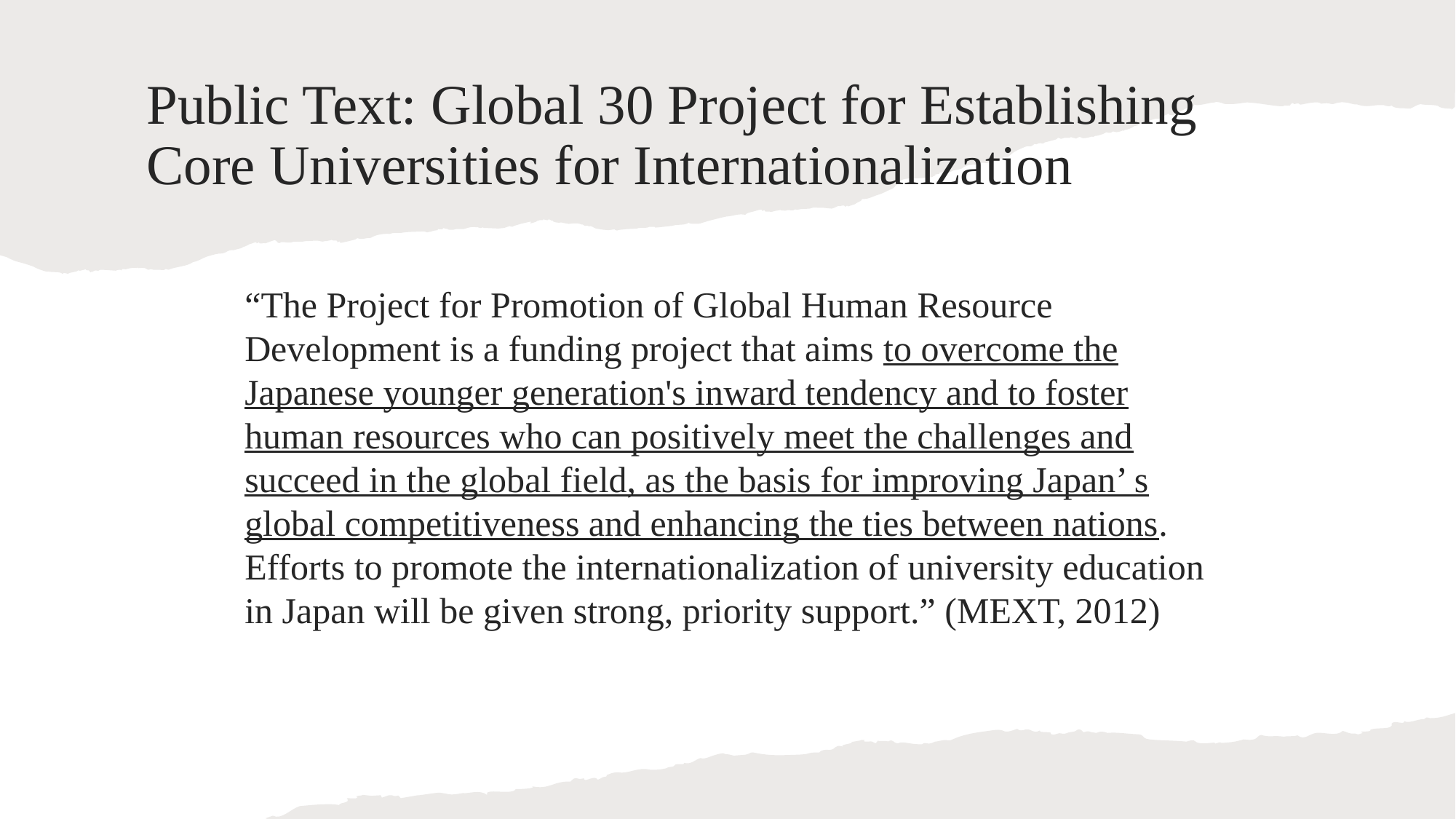

# Public Text: Global 30 Project for Establishing Core Universities for Internationalization
“The Project for Promotion of Global Human Resource Development is a funding project that aims to overcome the Japanese younger generation's inward tendency and to foster human resources who can positively meet the challenges and succeed in the global field, as the basis for improving Japan’ s global competitiveness and enhancing the ties between nations. Efforts to promote the internationalization of university education in Japan will be given strong, priority support.” (MEXT, 2012)